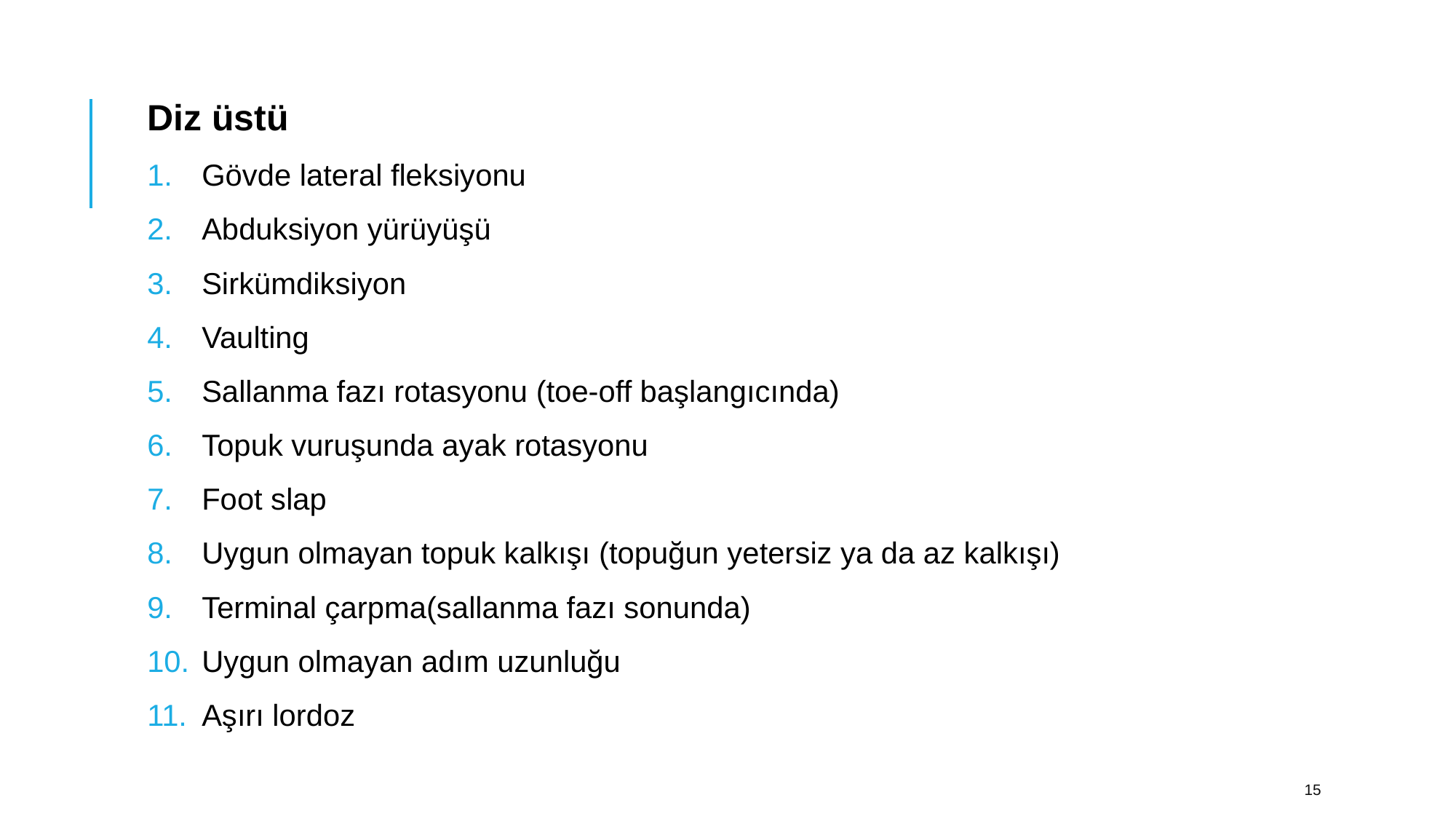

Diz üstü
Gövde lateral fleksiyonu
Abduksiyon yürüyüşü
Sirkümdiksiyon
Vaulting
Sallanma fazı rotasyonu (toe-off başlangıcında)
Topuk vuruşunda ayak rotasyonu
Foot slap
Uygun olmayan topuk kalkışı (topuğun yetersiz ya da az kalkışı)
Terminal çarpma(sallanma fazı sonunda)
Uygun olmayan adım uzunluğu
Aşırı lordoz

15